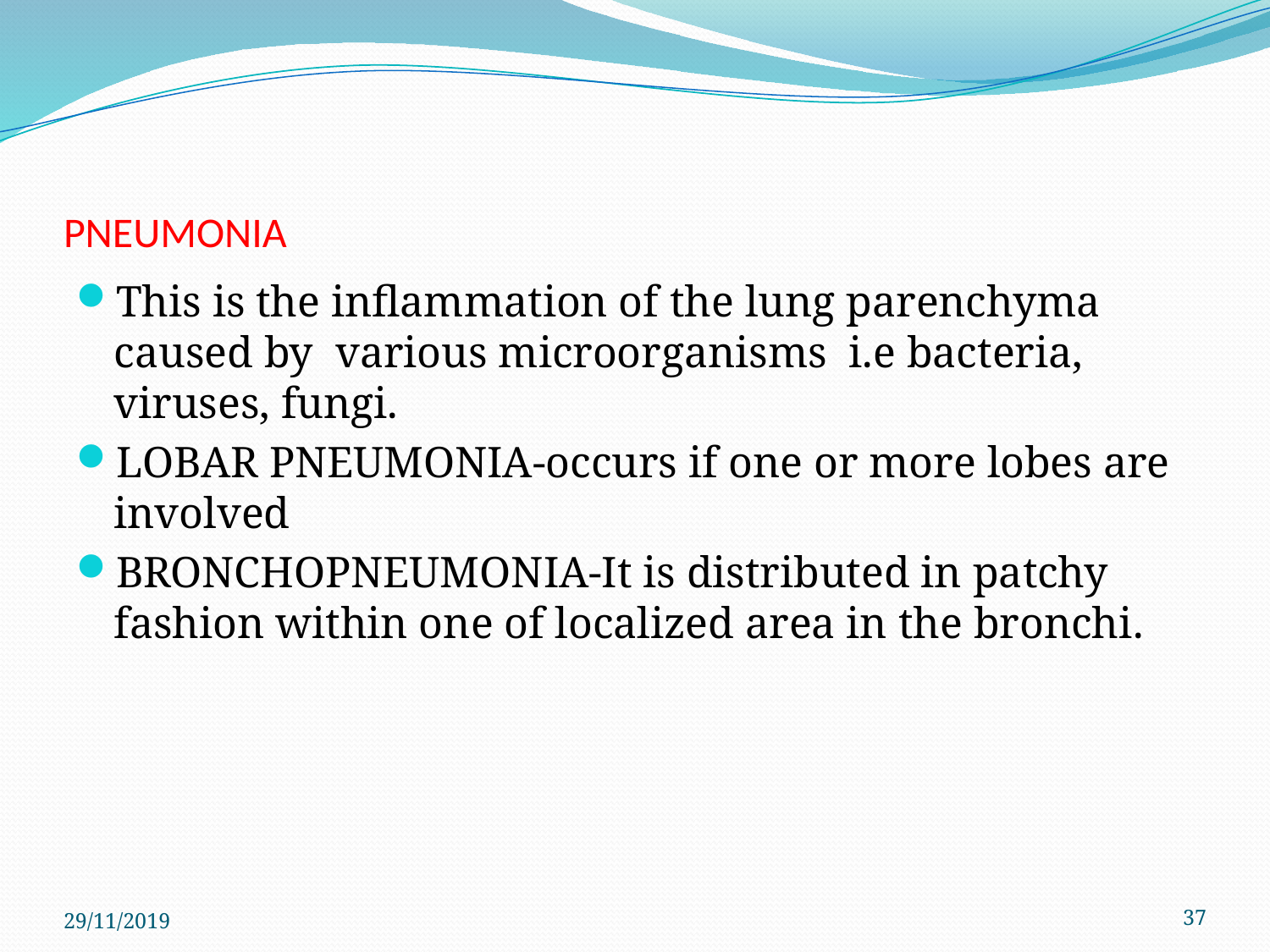

# PNEUMONIA
This is the inflammation of the lung parenchyma caused by  various microorganisms  i.e bacteria, viruses, fungi.
LOBAR PNEUMONIA-occurs if one or more lobes are involved
BRONCHOPNEUMONIA-It is distributed in patchy fashion within one of localized area in the bronchi.
29/11/2019
37